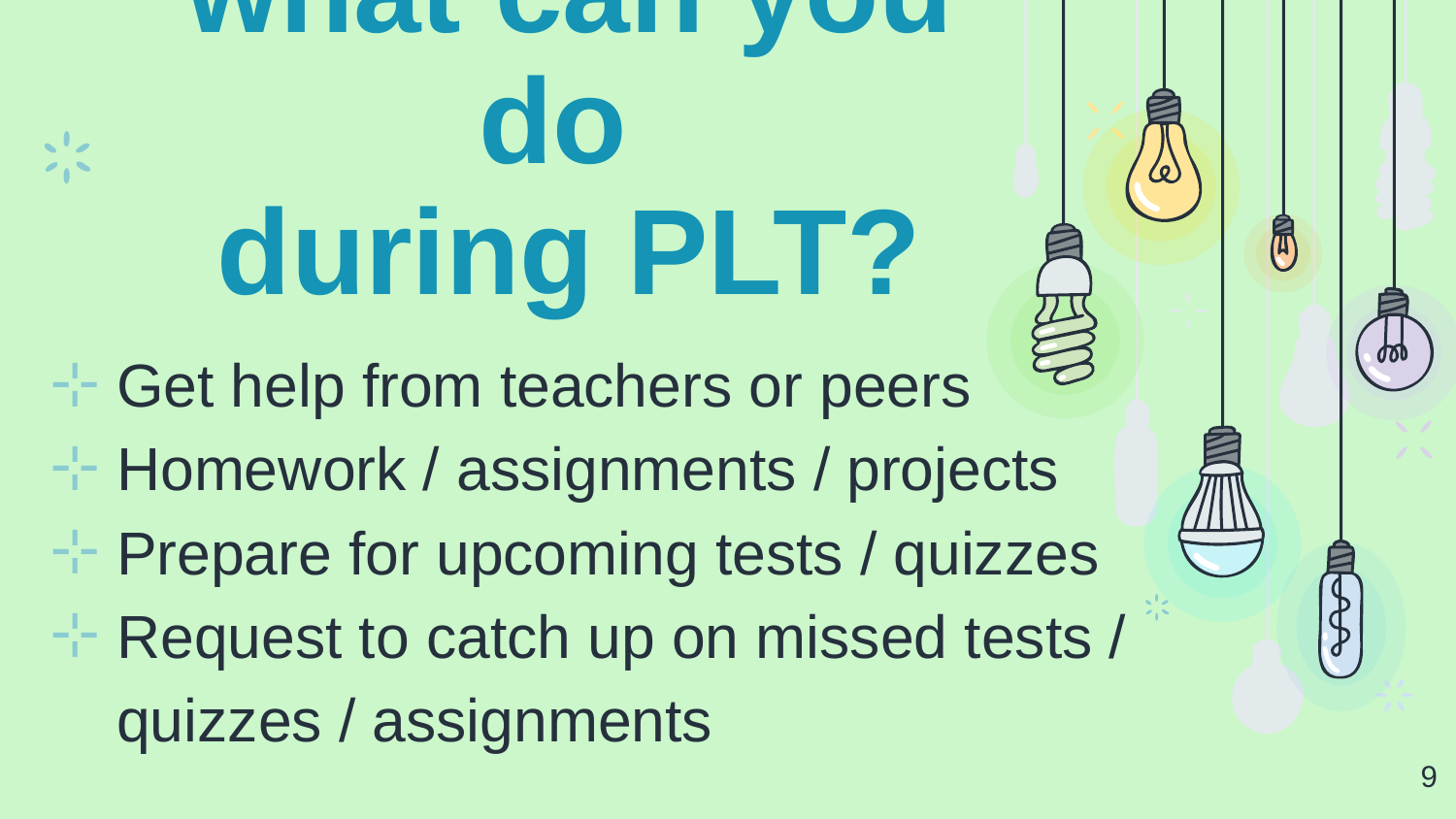

# what can you do during PLT?
Get help from teachers or peers
Homework / assignments / projects
Prepare for upcoming tests / quizzes
Request to catch up on missed tests / quizzes / assignments
9